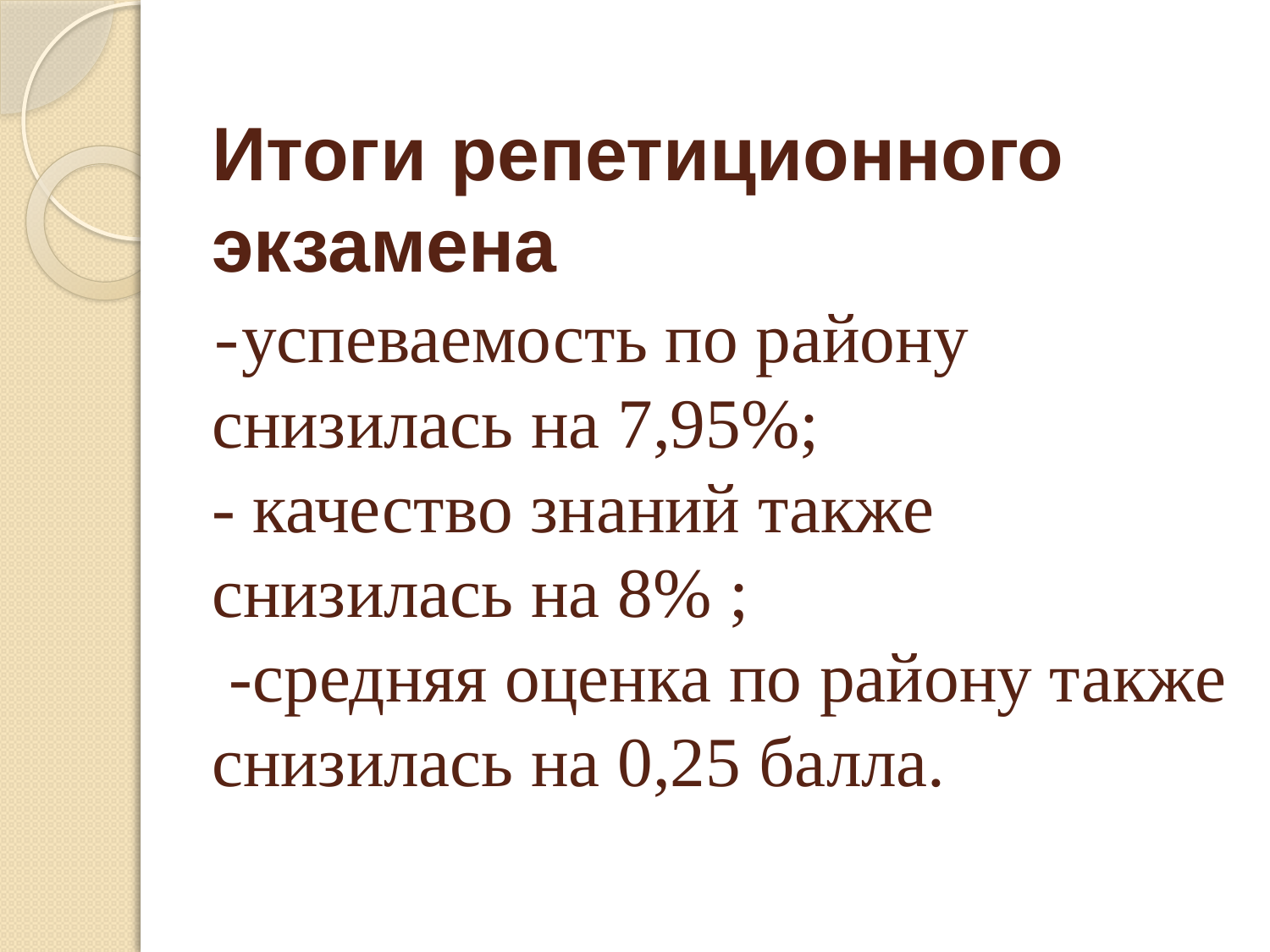

# Итоги репетиционного экзамена -успеваемость по району снизилась на 7,95%; - качество знаний также снизилась на 8% ; -средняя оценка по району также снизилась на 0,25 балла.